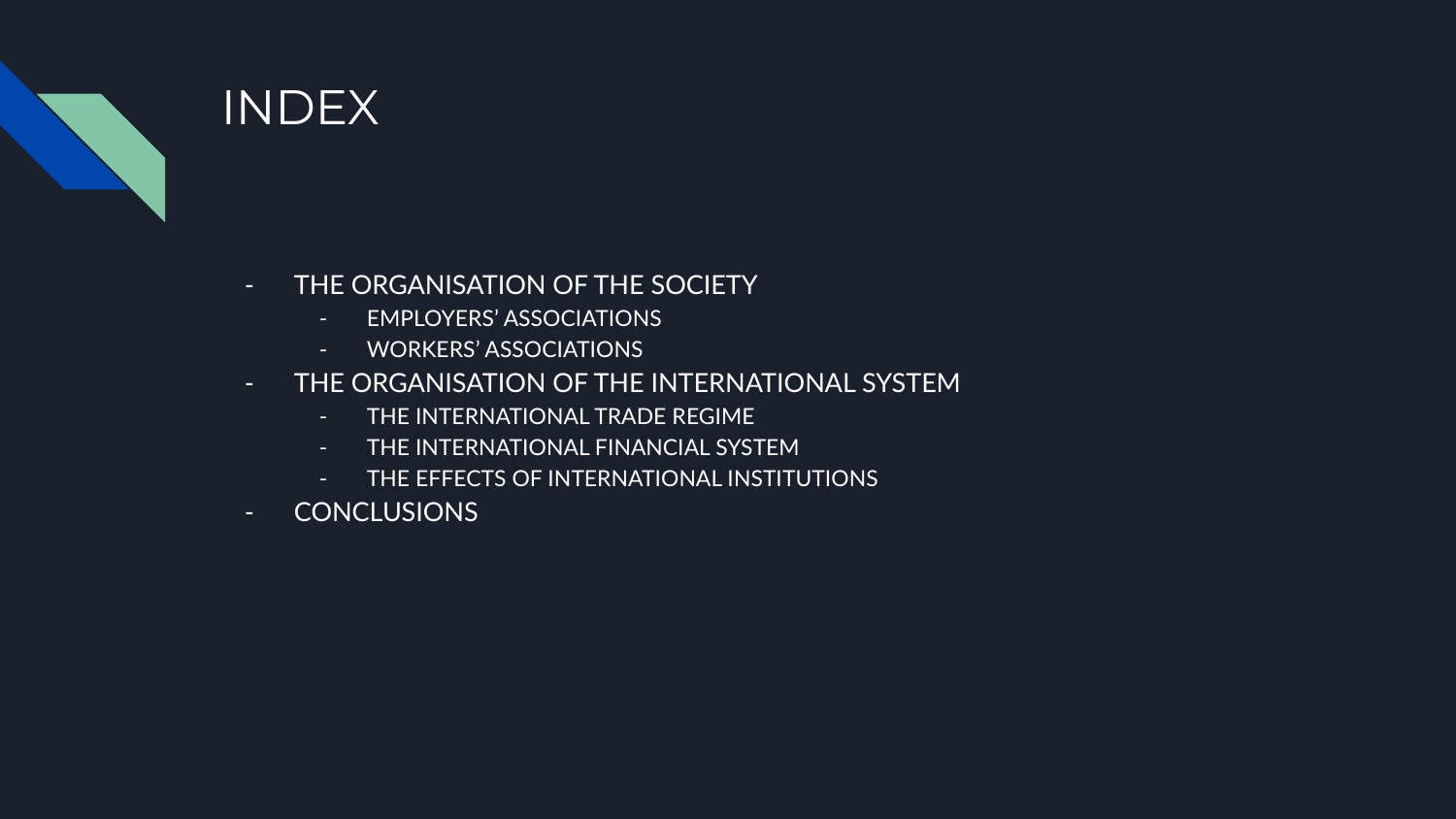

# INDEX
THE ORGANISATION OF THE SOCIETY
EMPLOYERS’ ASSOCIATIONS
WORKERS’ ASSOCIATIONS
THE ORGANISATION OF THE INTERNATIONAL SYSTEM
THE INTERNATIONAL TRADE REGIME
THE INTERNATIONAL FINANCIAL SYSTEM
THE EFFECTS OF INTERNATIONAL INSTITUTIONS
CONCLUSIONS